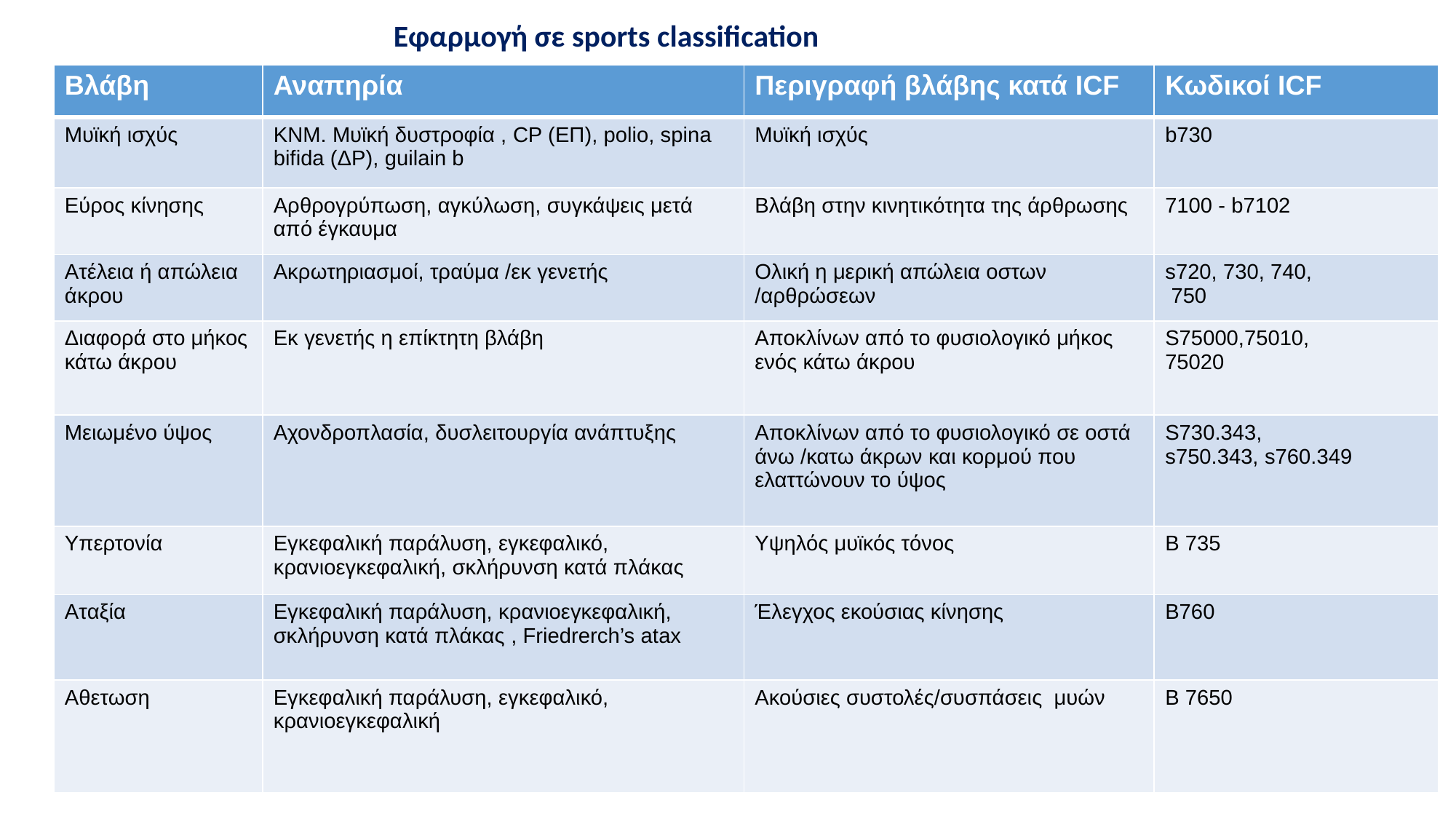

Εφαρμογή σε sports classification
| Βλάβη | Αναπηρία | Περιγραφή βλάβης κατά ICF | Κωδικοί ICF |
| --- | --- | --- | --- |
| Μυϊκή ισχύς | ΚNM. Μυϊκή δυστροφία , CP (ΕΠ), polio, spina bifida (ΔΡ), guilain b | Μυϊκή ισχύς | b730 |
| Εύρος κίνησης | Αρθρογρύπωση, αγκύλωση, συγκάψεις μετά από έγκαυμα | Βλάβη στην κινητικότητα της άρθρωσης | 7100 - b7102 |
| Ατέλεια ή απώλεια άκρου | Ακρωτηριασμοί, τραύμα /εκ γενετής | Ολική η μερική απώλεια οστων /αρθρώσεων | s720, 730, 740, 750 |
| Διαφορά στο μήκος κάτω άκρου | Εκ γενετής η επίκτητη βλάβη | Αποκλίνων από το φυσιολογικό μήκος ενός κάτω άκρου | S75000,75010, 75020 |
| Μειωμένο ύψος | Αχονδροπλασία, δυσλειτουργία ανάπτυξης | Αποκλίνων από το φυσιολογικό σε οστά άνω /κατω άκρων και κορμού που ελαττώνουν το ύψος | S730.343, s750.343, s760.349 |
| Υπερτονία | Εγκεφαλική παράλυση, εγκεφαλικό, κρανιοεγκεφαλική, σκλήρυνση κατά πλάκας | Υψηλός μυϊκός τόνος | B 735 |
| Αταξία | Εγκεφαλική παράλυση, κρανιοεγκεφαλική, σκλήρυνση κατά πλάκας , Friedrerch’s atax | Έλεγχος εκούσιας κίνησης | B760 |
| Αθετωση | Εγκεφαλική παράλυση, εγκεφαλικό, κρανιοεγκεφαλική | Ακούσιες συστολές/συσπάσεις μυών | B 7650 |